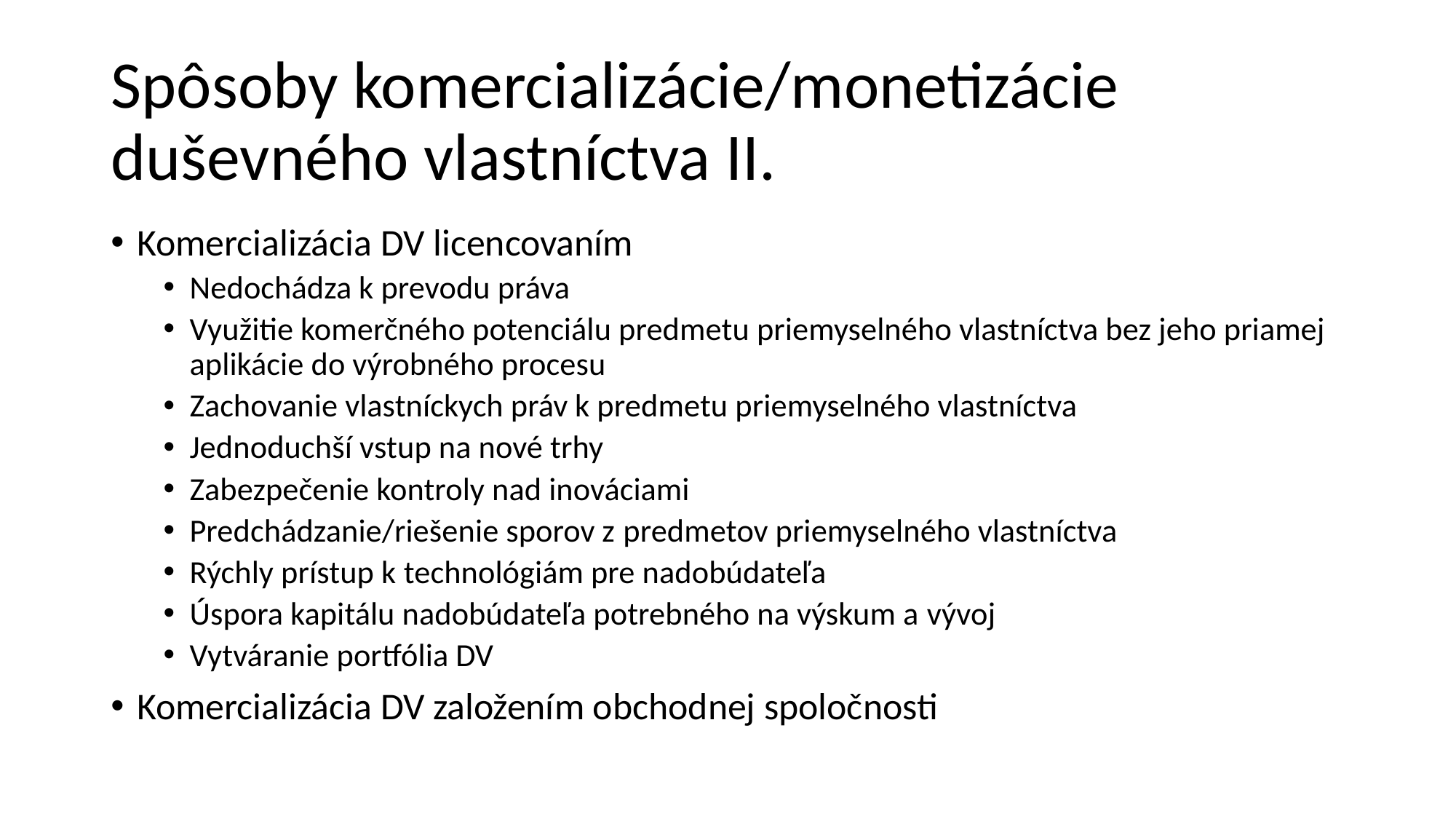

# Spôsoby komercializácie/monetizácie duševného vlastníctva II.
Komercializácia DV licencovaním
Nedochádza k prevodu práva
Využitie komerčného potenciálu predmetu priemyselného vlastníctva bez jeho priamej aplikácie do výrobného procesu
Zachovanie vlastníckych práv k predmetu priemyselného vlastníctva
Jednoduchší vstup na nové trhy
Zabezpečenie kontroly nad inováciami
Predchádzanie/riešenie sporov z predmetov priemyselného vlastníctva
Rýchly prístup k technológiám pre nadobúdateľa
Úspora kapitálu nadobúdateľa potrebného na výskum a vývoj
Vytváranie portfólia DV
Komercializácia DV založením obchodnej spoločnosti